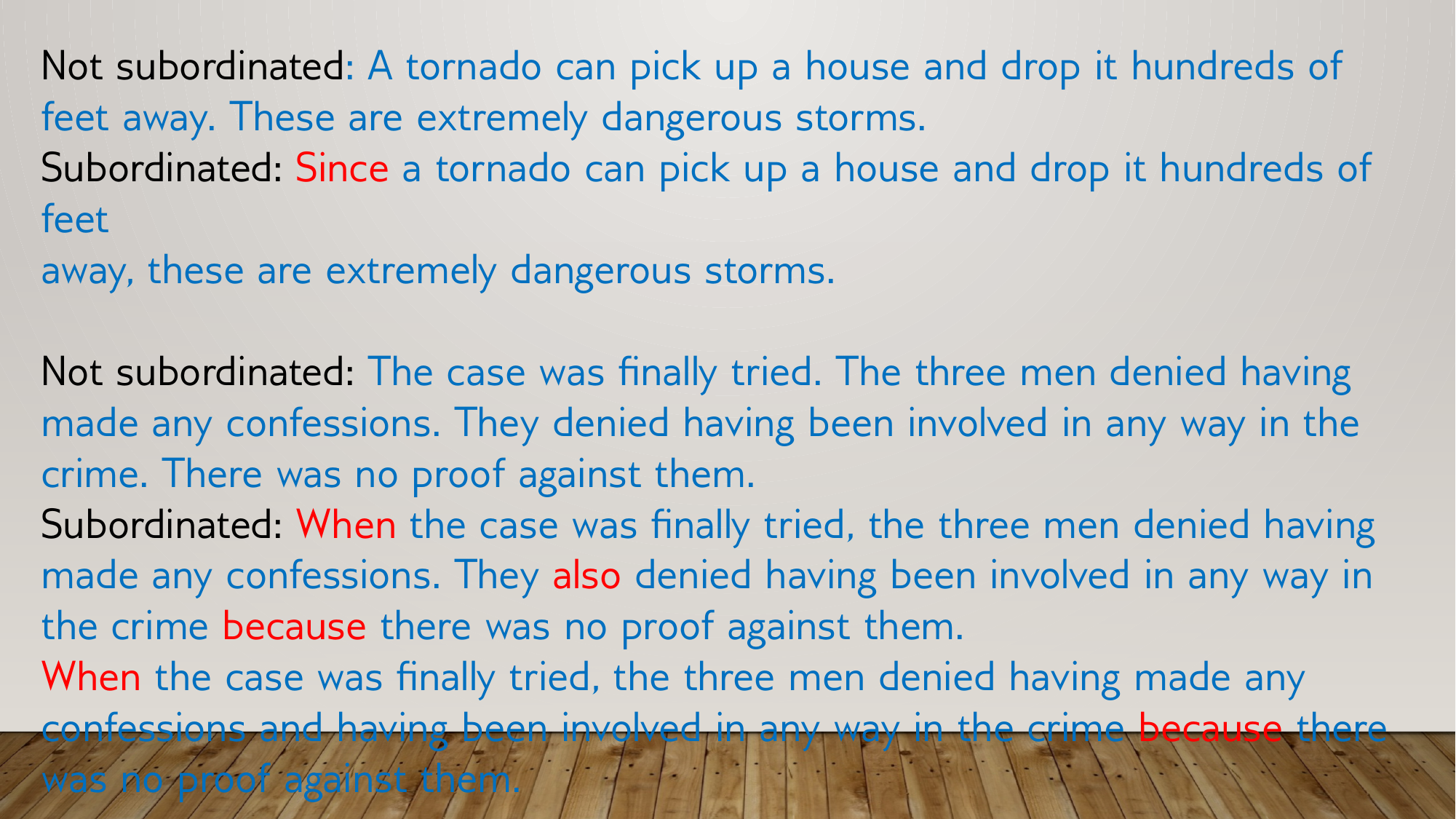

Not subordinated: A tornado can pick up a house and drop it hundreds of feet away. These are extremely dangerous storms.
Subordinated: Since a tornado can pick up a house and drop it hundreds of feet
away, these are extremely dangerous storms.

Not subordinated: The case was finally tried. The three men denied having made any confessions. They denied having been involved in any way in the crime. There was no proof against them.
Subordinated: When the case was finally tried, the three men denied having made any confessions. They also denied having been involved in any way in the crime because there was no proof against them.
When the case was finally tried, the three men denied having made any confessions and having been involved in any way in the crime because there was no proof against them.